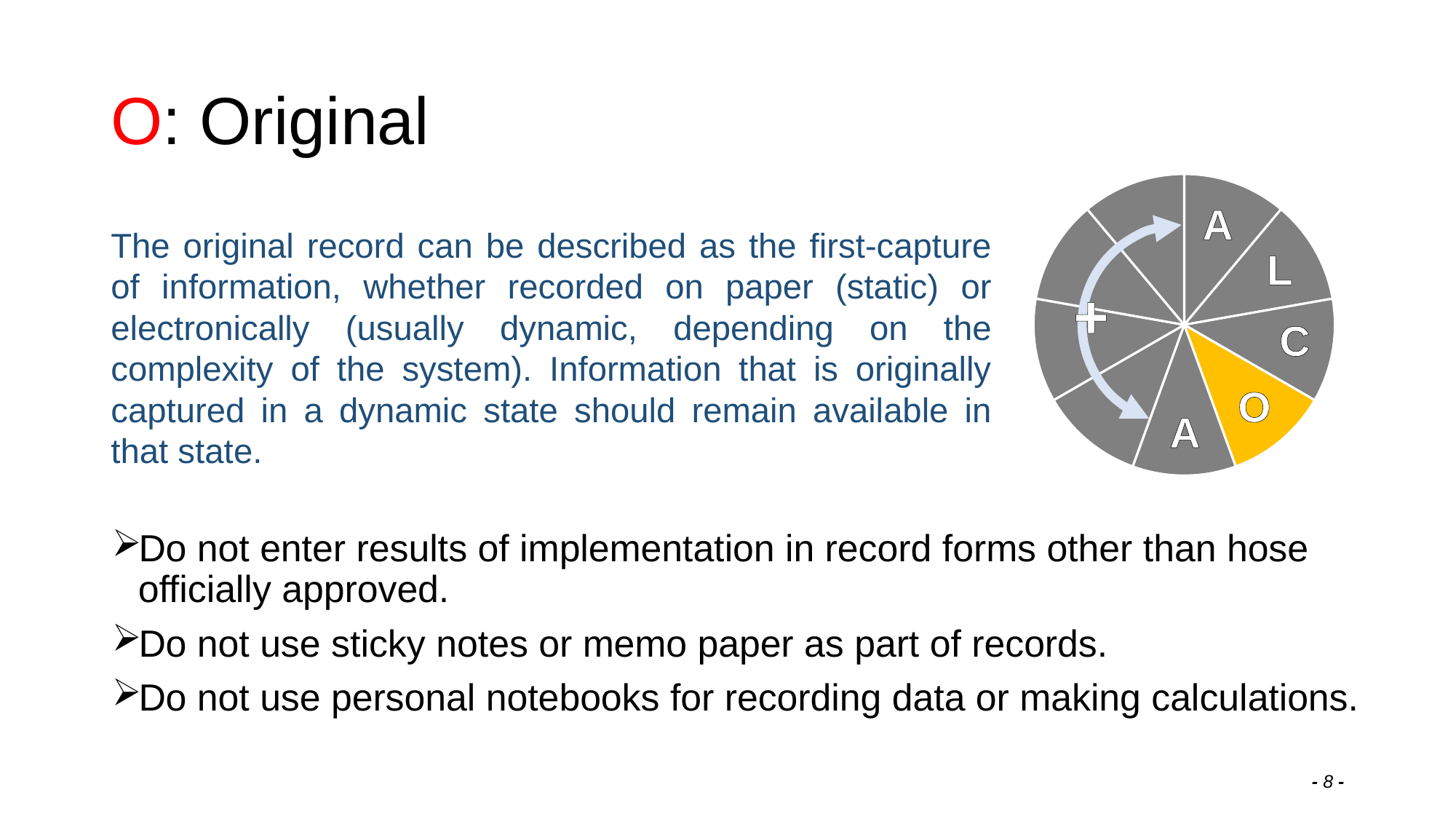

# O: Original

### Chart

| Category | Column 1 |
|---|---|
| Attributable | 0.1111111111111111 |
| Legible | 0.1111111111111111 |
| Contemporaneous | 0.1111111111111111 |
| Original | 0.1111111111111111 |
| Accurate | 0.1111111111111111 |
| Complete | 0.1111111111111111 |
| Consistent | 0.1111111111111111 |
| Enduring | 0.1111111111111111 |
| Available | 0.1111111111111111 |
A

L
+
C
O
A
The original record can be described as the first-capture of information, whether recorded on paper (static) or electronically (usually dynamic, depending on the complexity of the system). Information that is originally captured in a dynamic state should remain available in that state.
Do not enter results of implementation in record forms other than hose officially approved.
Do not use sticky notes or memo paper as part of records.
Do not use personal notebooks for recording data or making calculations.

- 8 -